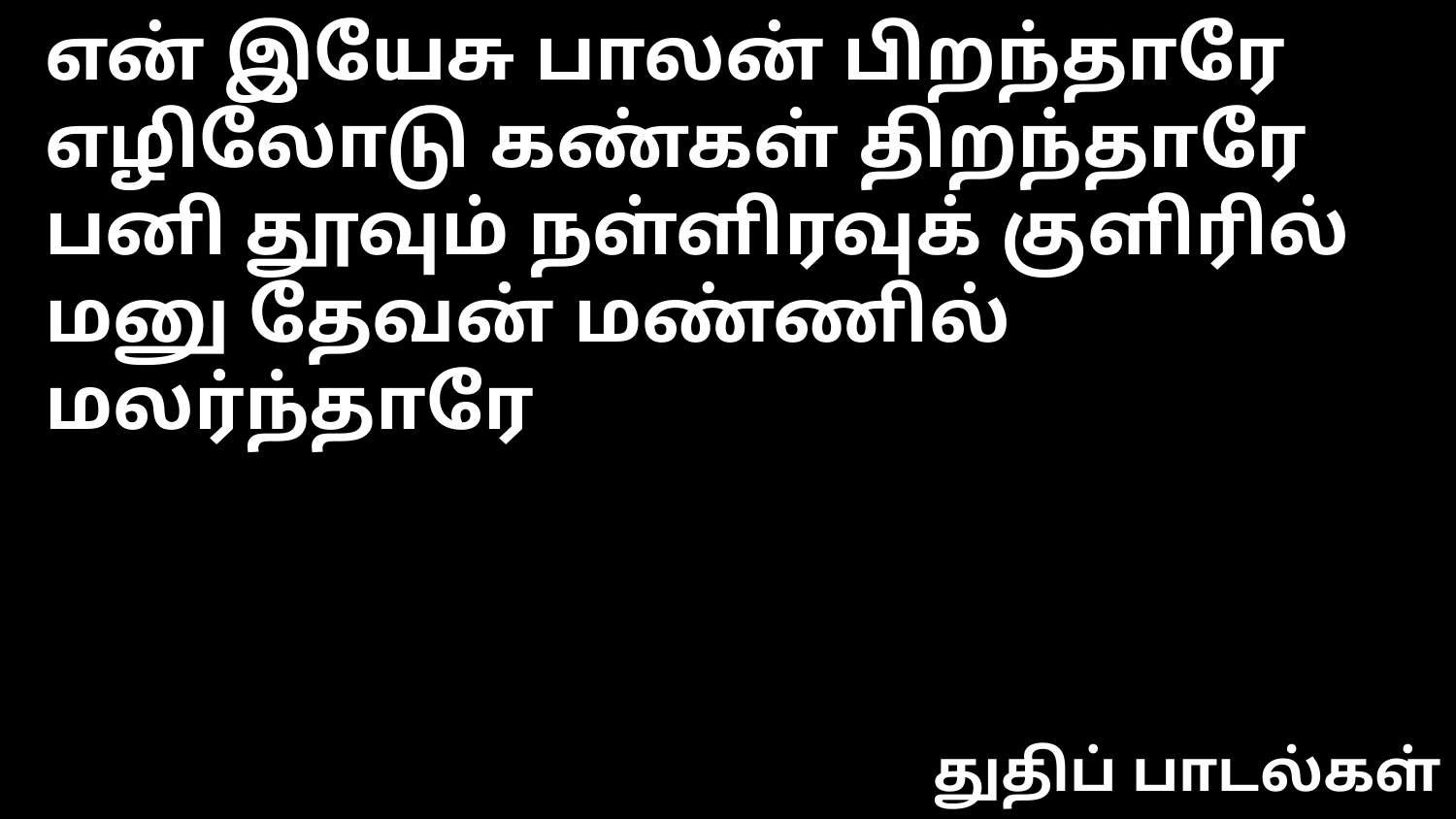

என் இயேசு பாலன் பிறந்தாரே
எழிலோடு கண்கள் திறந்தாரே
பனி தூவும் நள்ளிரவுக் குளிரில்
மனு தேவன் மண்ணில் மலர்ந்தாரே

துதிப் பாடல்கள்